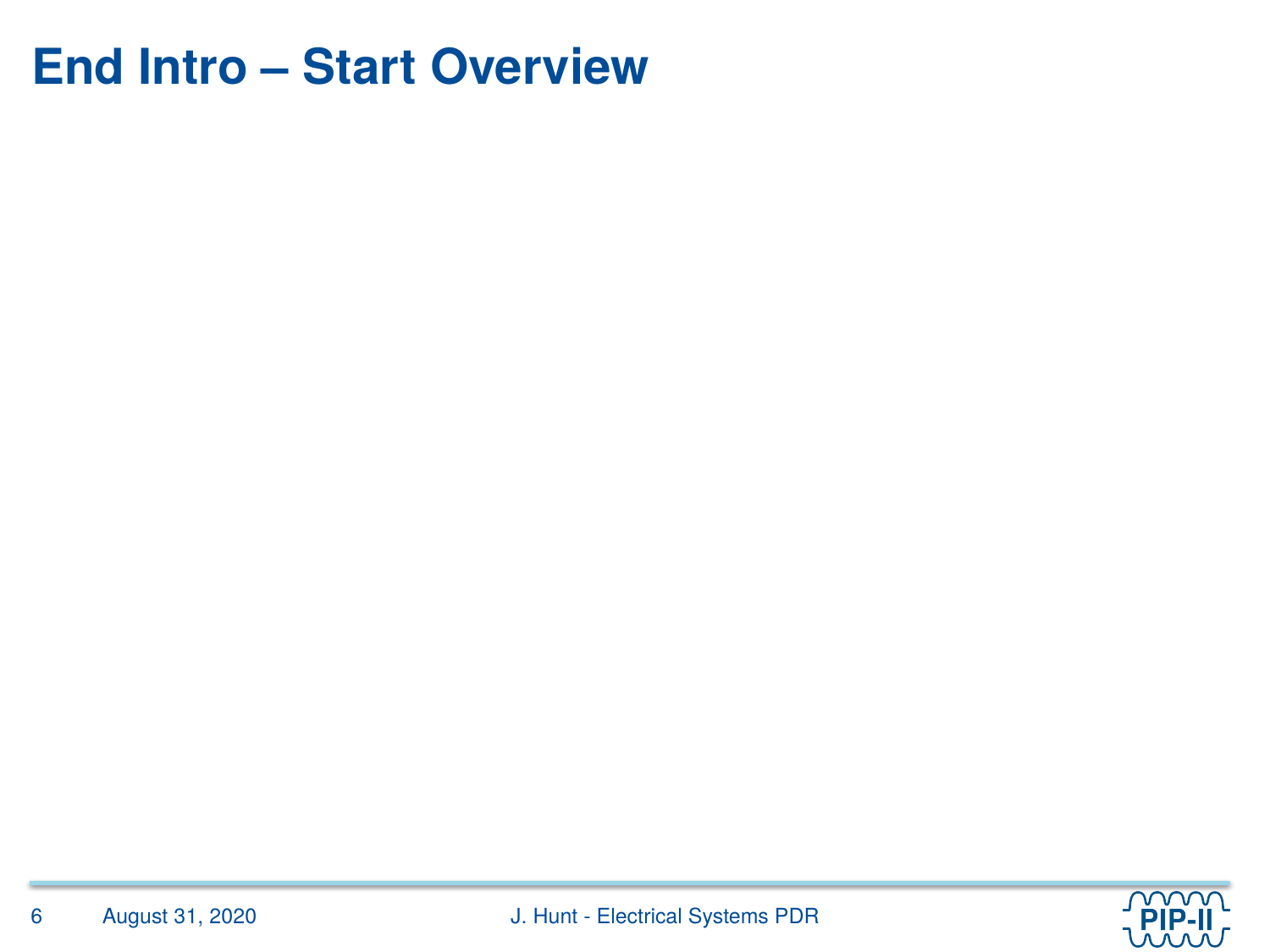

# End Intro – Start Overview
August 31, 2020
6
J. Hunt - Electrical Systems PDR